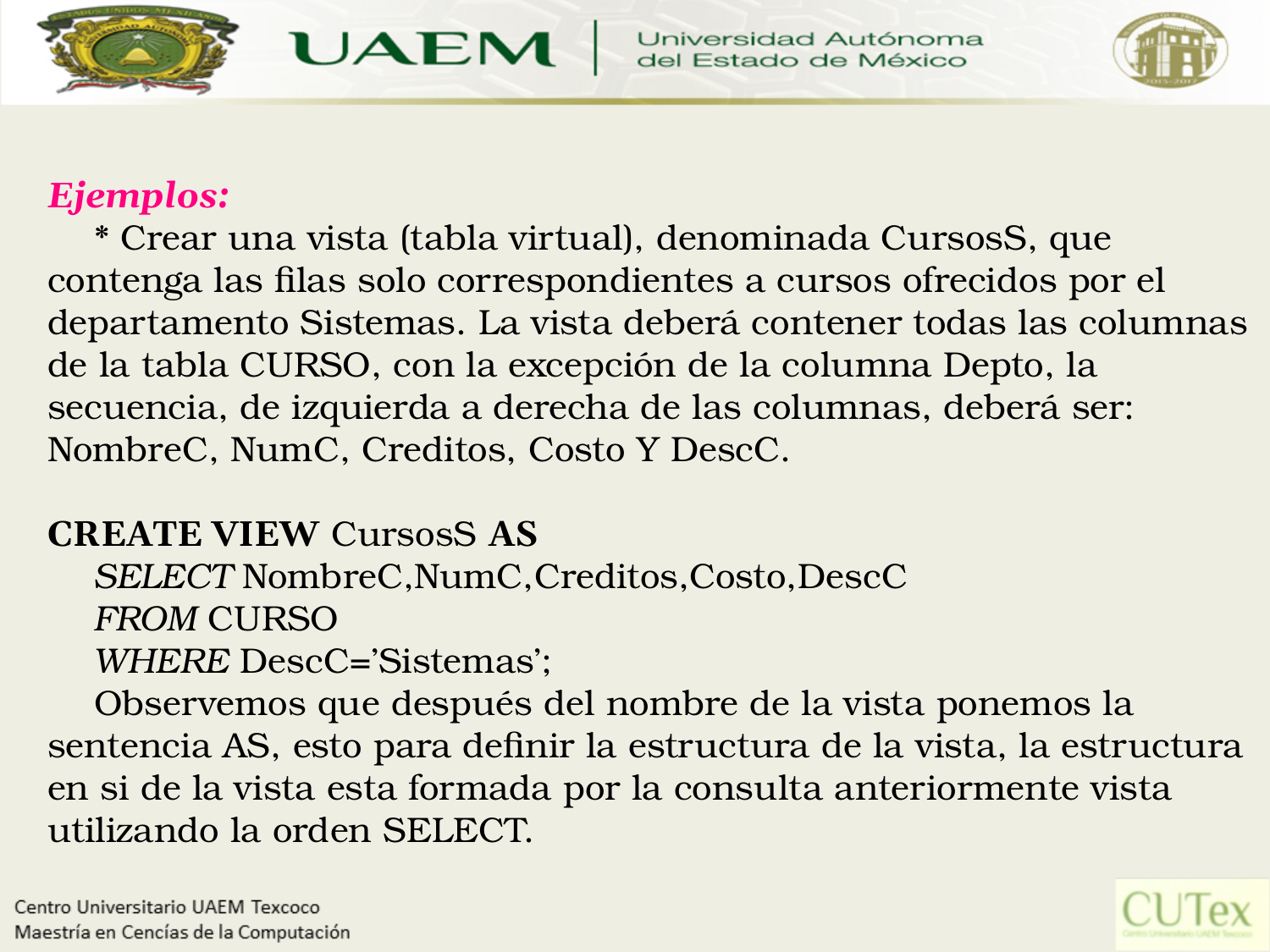

Ejemplos:
    * Crear una vista (tabla virtual), denominada CursosS, que contenga las filas solo correspondientes a cursos ofrecidos por el departamento Sistemas. La vista deberá contener todas las columnas de la tabla CURSO, con la excepción de la columna Depto, la secuencia, de izquierda a derecha de las columnas, deberá ser: NombreC, NumC, Creditos, Costo Y DescC.
CREATE VIEW CursosS AS
    SELECT NombreC,NumC,Creditos,Costo,DescC
    FROM CURSO
    WHERE DescC=’Sistemas’;
    Observemos que después del nombre de la vista ponemos la sentencia AS, esto para definir la estructura de la vista, la estructura en si de la vista esta formada por la consulta anteriormente vista utilizando la orden SELECT.